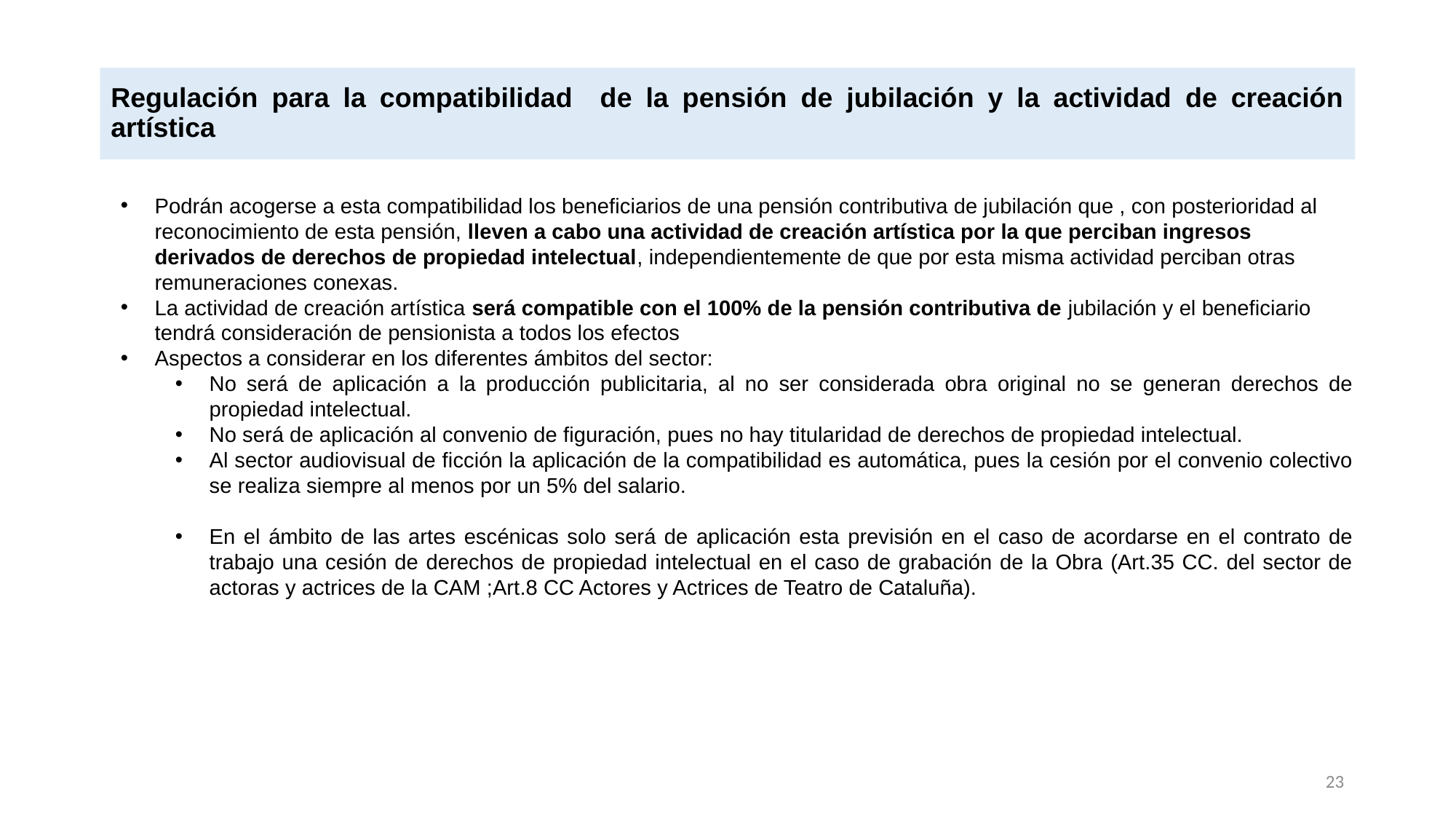

Regulación para la compatibilidad  de la pensión de jubilación y la actividad de creación artística
Podrán acogerse a esta compatibilidad los beneficiarios de una pensión contributiva de jubilación que , con posterioridad al reconocimiento de esta pensión, lleven a cabo una actividad de creación artística por la que perciban ingresos derivados de derechos de propiedad intelectual, independientemente de que por esta misma actividad perciban otras remuneraciones conexas.
La actividad de creación artística será compatible con el 100% de la pensión contributiva de jubilación y el beneficiario tendrá consideración de pensionista a todos los efectos
Aspectos a considerar en los diferentes ámbitos del sector:
No será de aplicación a la producción publicitaria, al no ser considerada obra original no se generan derechos de propiedad intelectual.
No será de aplicación al convenio de figuración, pues no hay titularidad de derechos de propiedad intelectual.
Al sector audiovisual de ficción la aplicación de la compatibilidad es automática, pues la cesión por el convenio colectivo se realiza siempre al menos por un 5% del salario.

En el ámbito de las artes escénicas solo será de aplicación esta previsión en el caso de acordarse en el contrato de trabajo una cesión de derechos de propiedad intelectual en el caso de grabación de la Obra (Art.35 CC. del sector de actoras y actrices de la CAM ;Art.8 CC Actores y Actrices de Teatro de Cataluña).

23